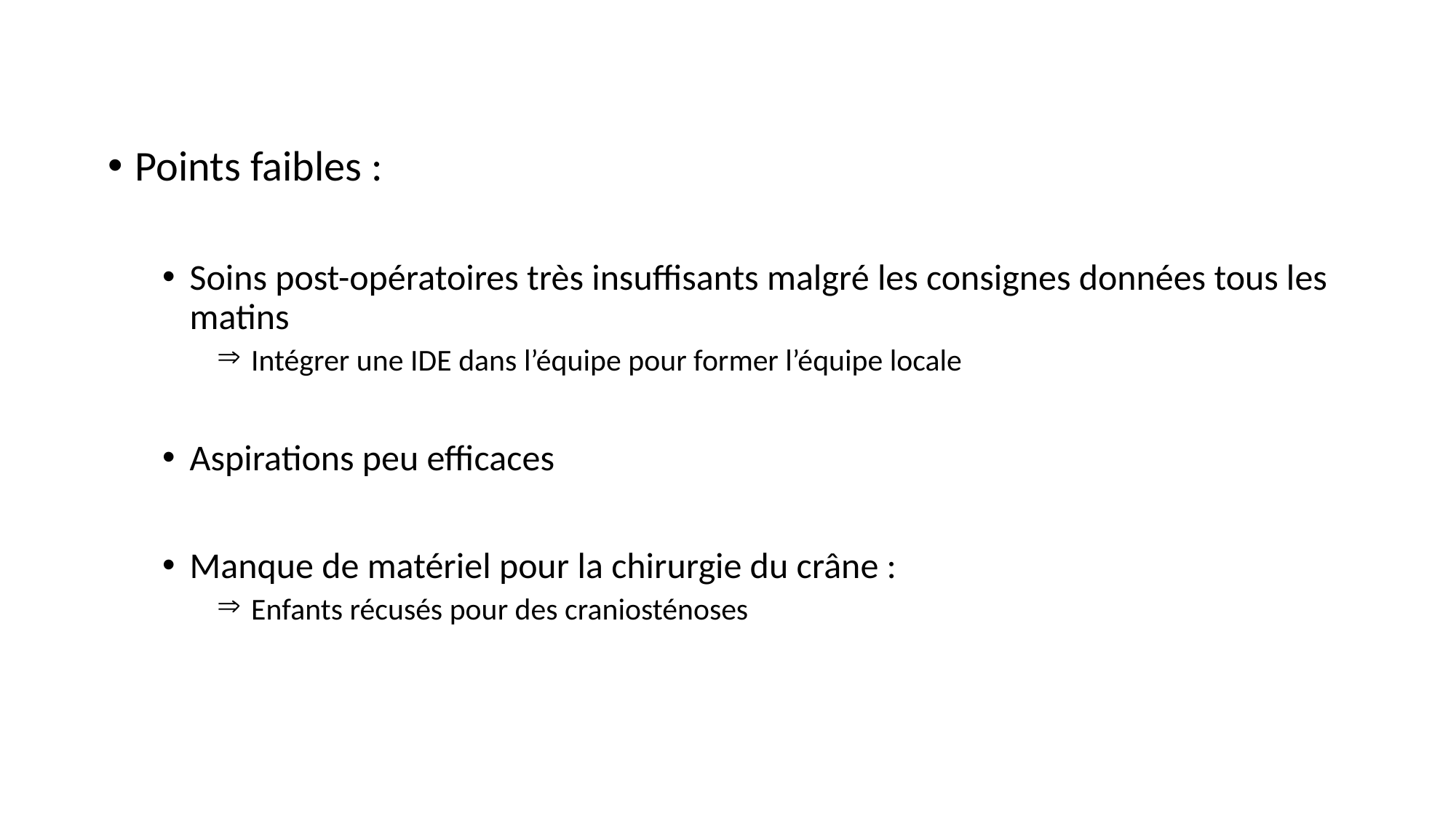

Points faibles :

Soins post-opératoires très insuffisants malgré les consignes données tous les matins
 Intégrer une IDE dans l’équipe pour former l’équipe locale

Aspirations peu efficaces

Manque de matériel pour la chirurgie du crâne :
 Enfants récusés pour des craniosténoses